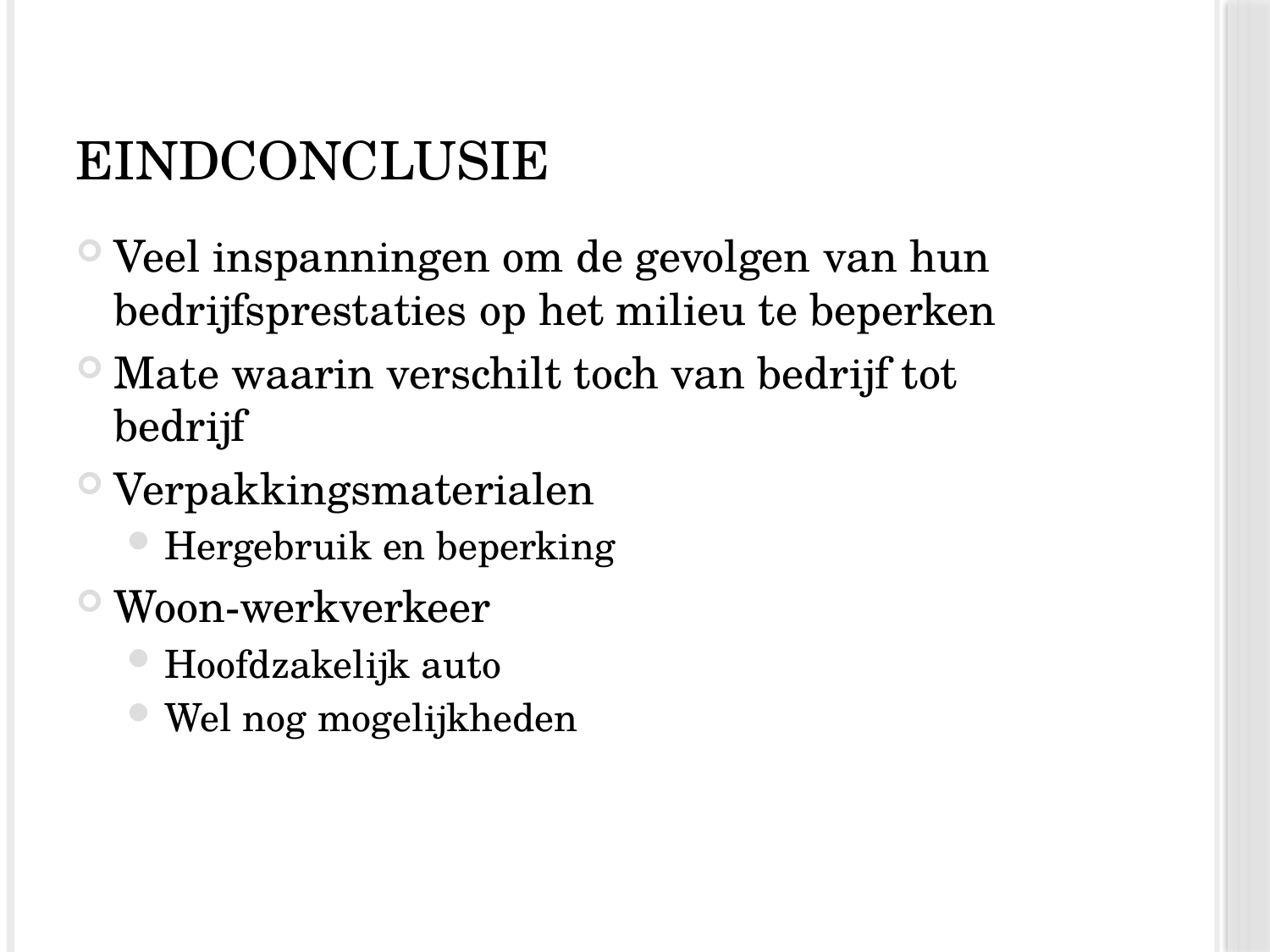

# Eindconclusie
Veel inspanningen om de gevolgen van hun bedrijfsprestaties op het milieu te beperken
Mate waarin verschilt toch van bedrijf tot bedrijf
Verpakkingsmaterialen
Hergebruik en beperking
Woon-werkverkeer
Hoofdzakelijk auto
Wel nog mogelijkheden